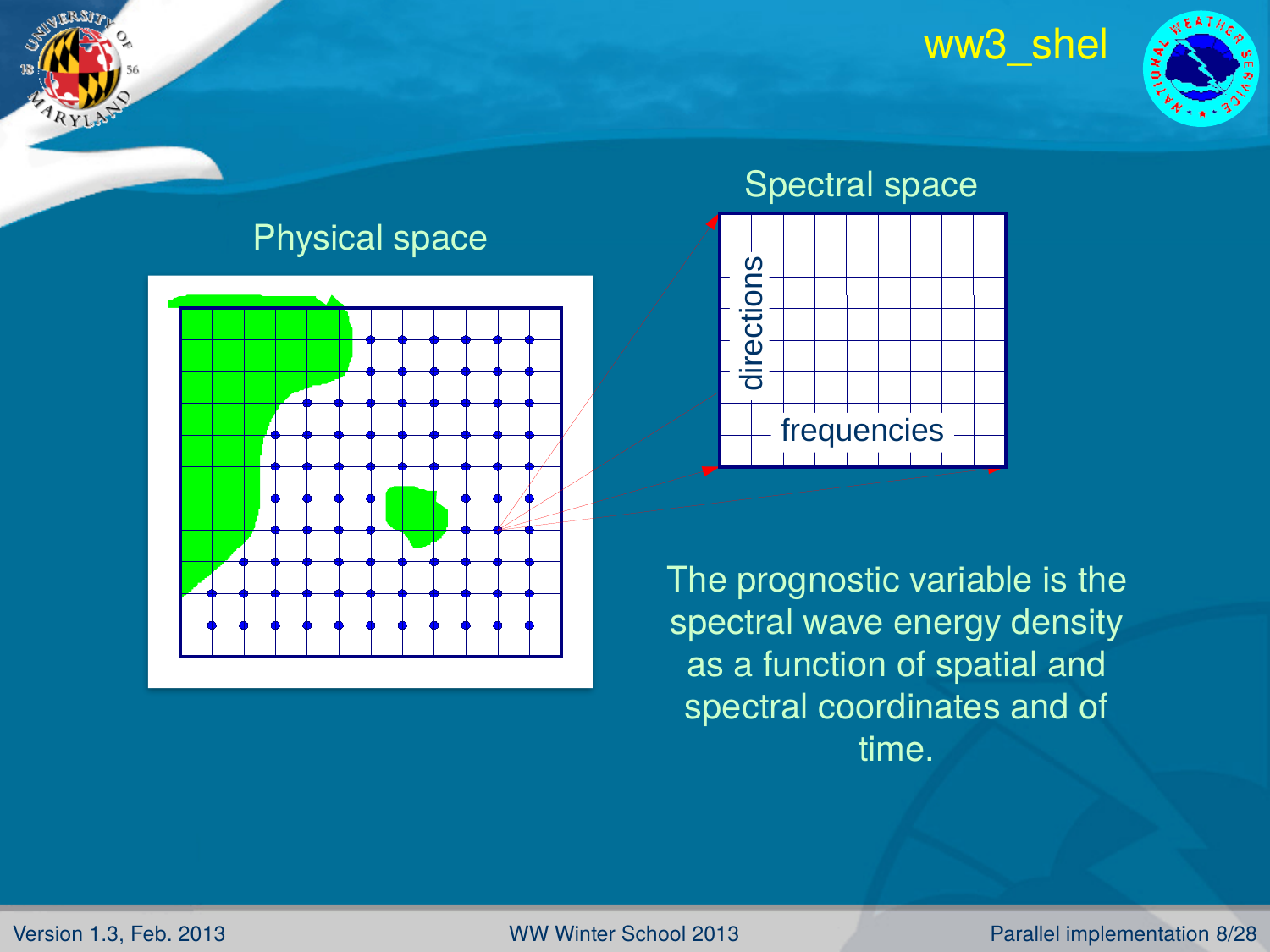

# ww3_shel
Spectral space

Physical space

directions

frequencies

The prognostic variable is the spectral wave energy density as a function of spatial and spectral coordinates and of time.